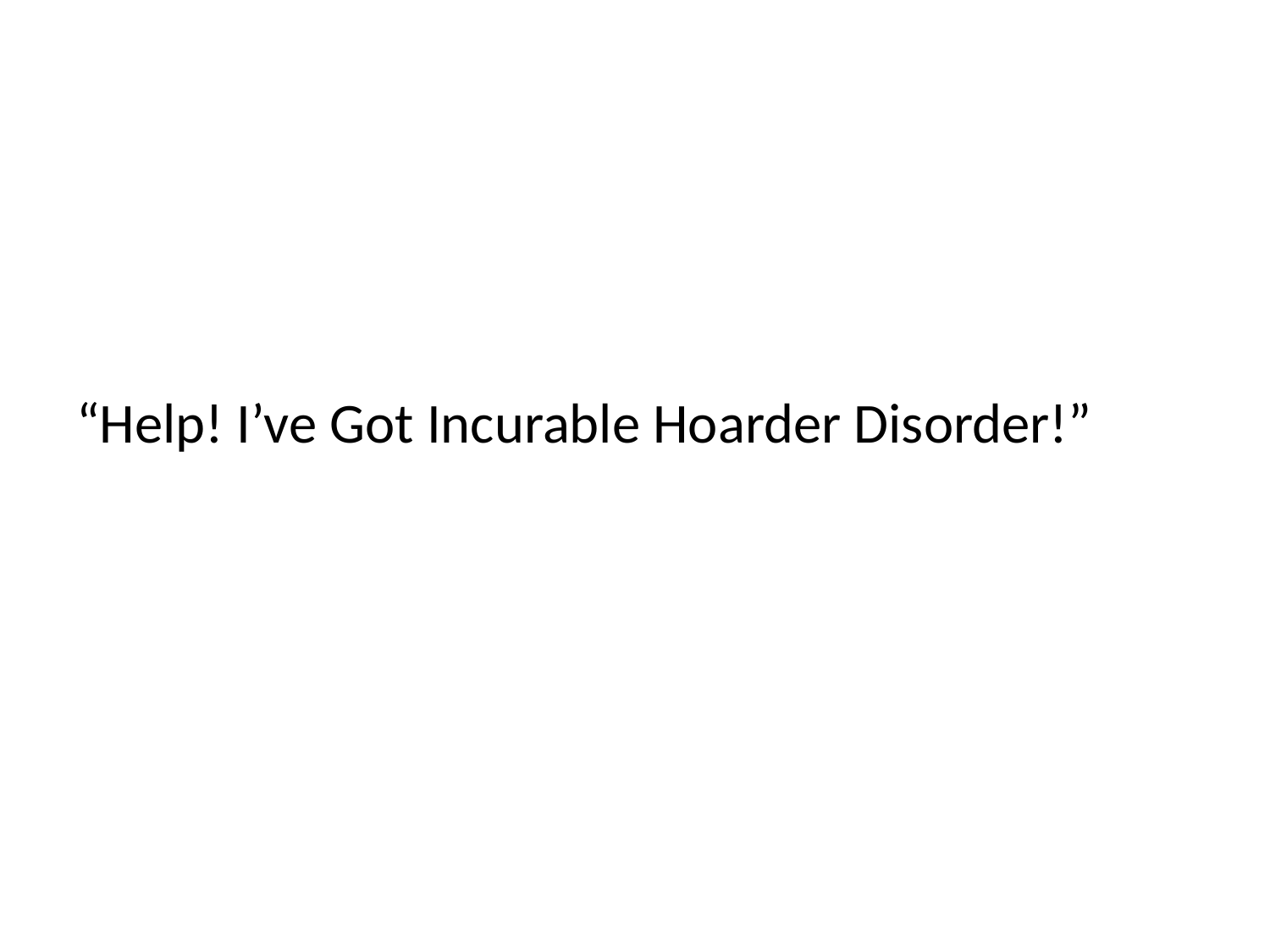

#

“Help! I’ve Got Incurable Hoarder Disorder!”